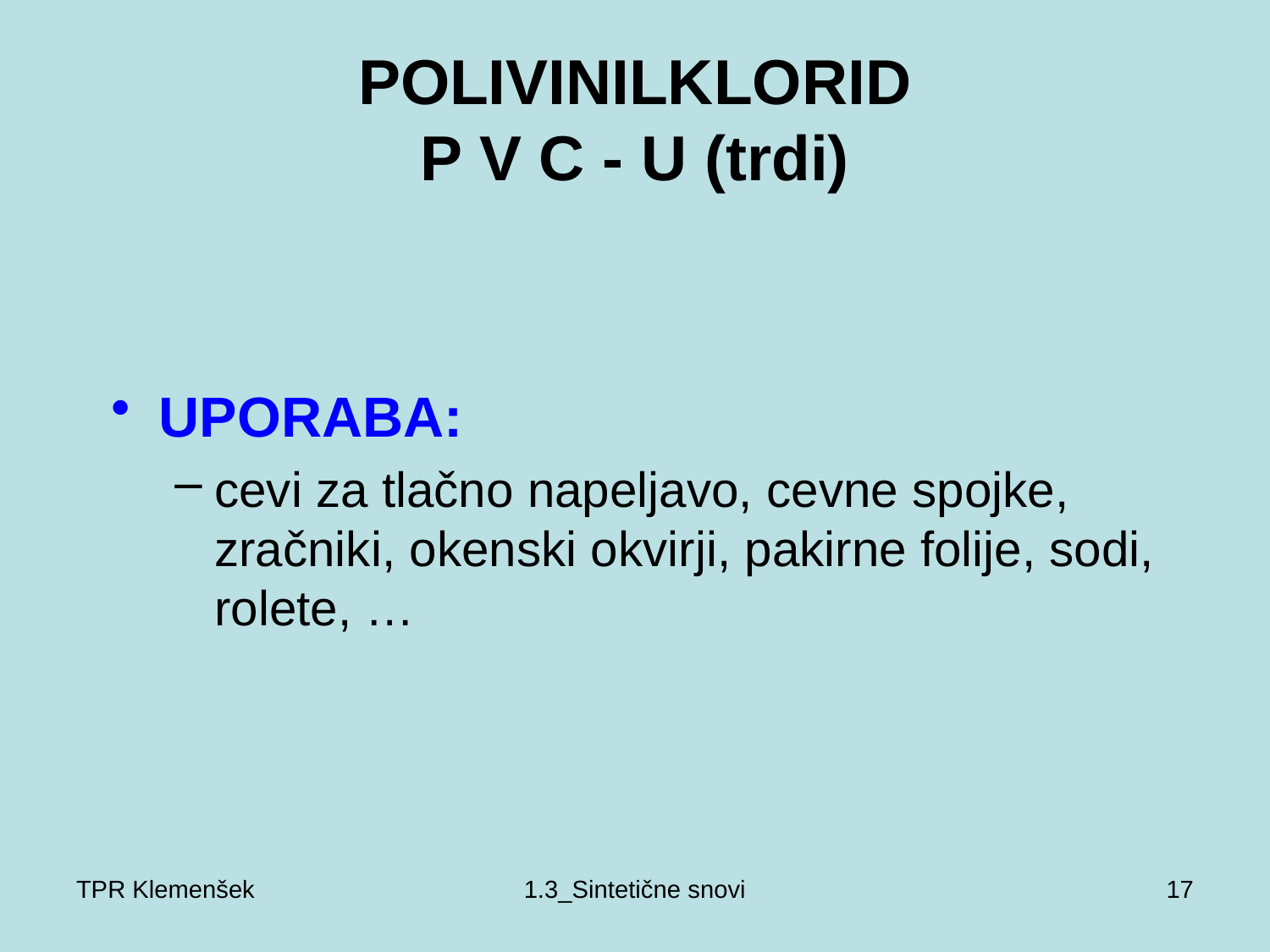

# POLIVINILKLORID P V C - U (trdi)
UPORABA:
cevi za tlačno napeljavo, cevne spojke, zračniki, okenski okvirji, pakirne folije, sodi, rolete, …
TPR Klemenšek
1.3_Sintetične snovi
17